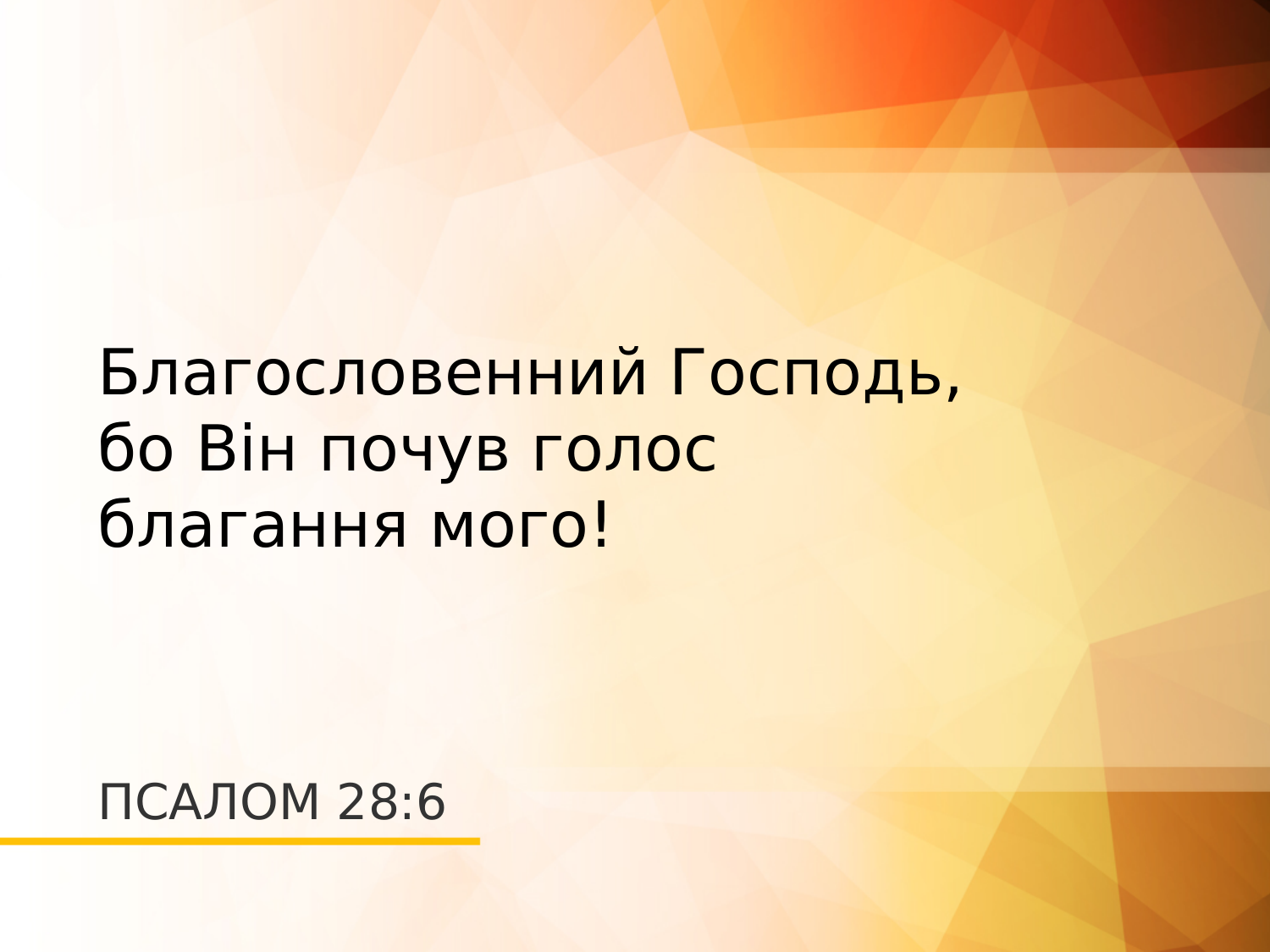

Благословенний Господь,
бо Він почув голос
благання мого!
# ПСАЛОМ 28:6